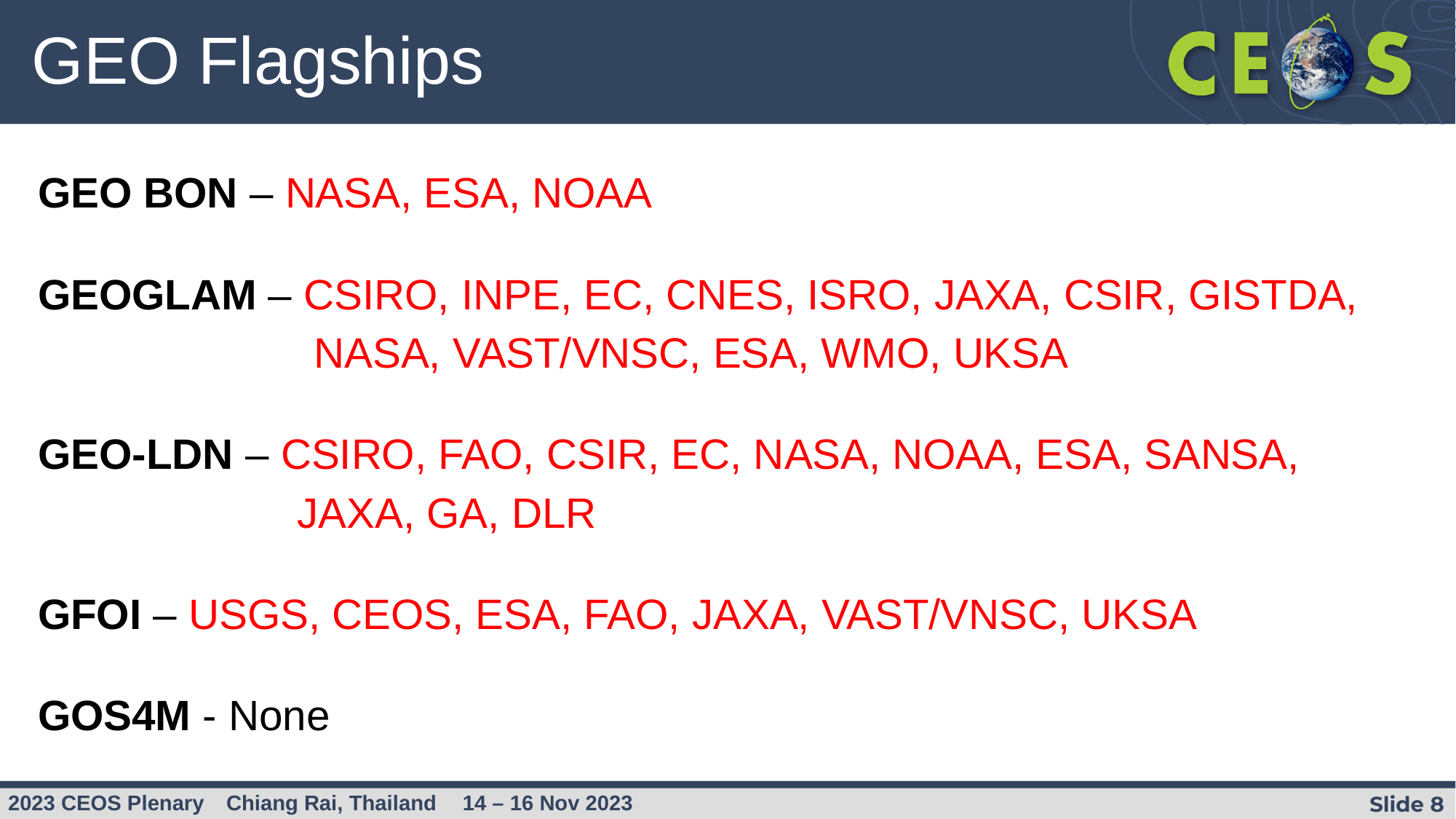

# GEO Flagships
GEO BON – NASA, ESA, NOAA

GEOGLAM – CSIRO, INPE, EC, CNES, ISRO, JAXA, CSIR, GISTDA, NASA, VAST/VNSC, ESA, WMO, UKSA

GEO-LDN – CSIRO, FAO, CSIR, EC, NASA, NOAA, ESA, SANSA, JAXA, GA, DLR

GFOI – USGS, CEOS, ESA, FAO, JAXA, VAST/VNSC, UKSA

GOS4M - None